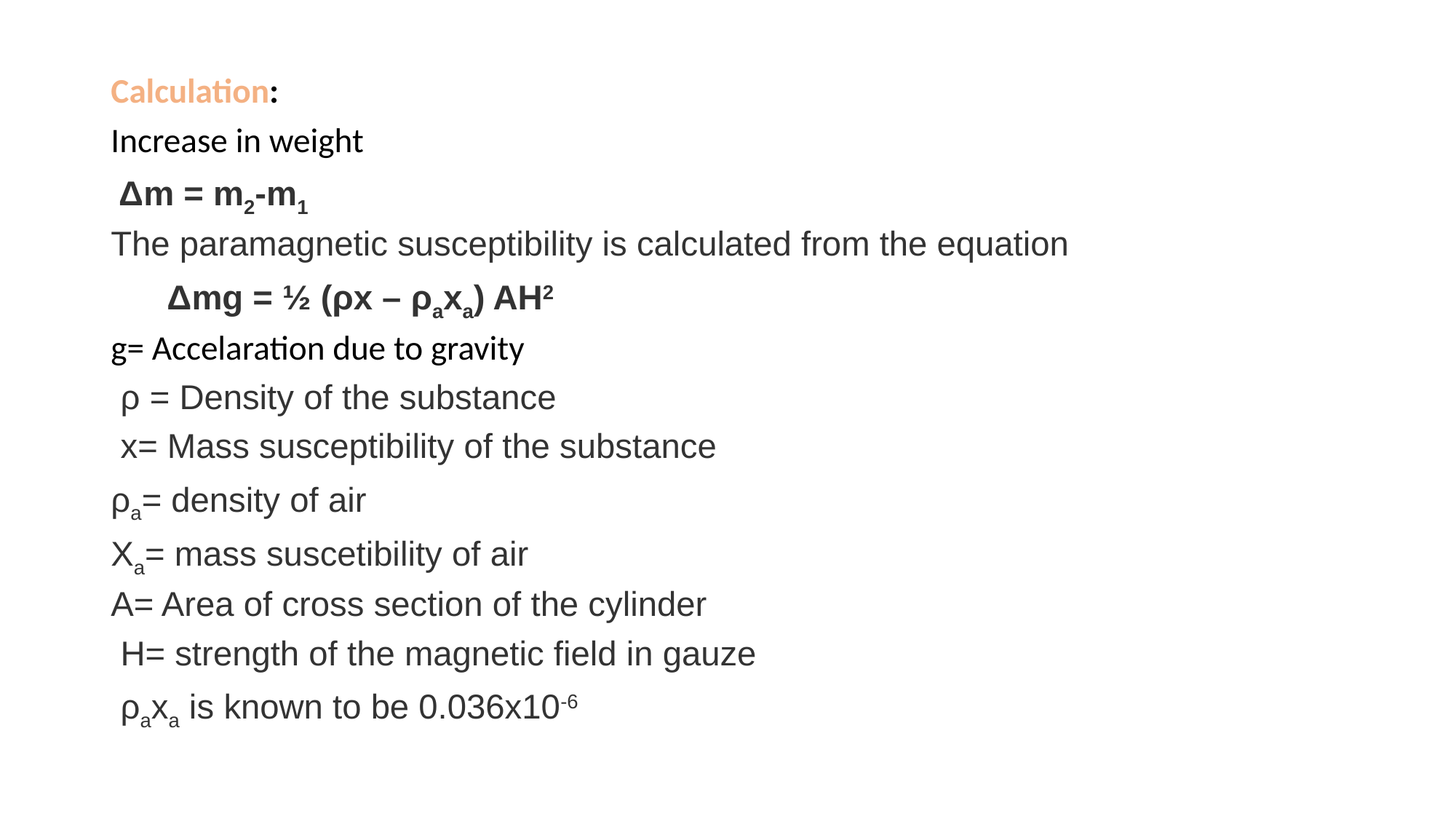

Calculation:
Increase in weight
 Δm = m2-m1
The paramagnetic susceptibility is calculated from the equation
      Δmg = ½ (ρx – ρaxa) AH2
g= Accelaration due to gravity
 ρ = Density of the substance
 x= Mass susceptibility of the substance
ρa= density of air
Xa= mass suscetibility of air
A= Area of cross section of the cylinder
 H= strength of the magnetic field in gauze
 ρaxa is known to be 0.036x10-6